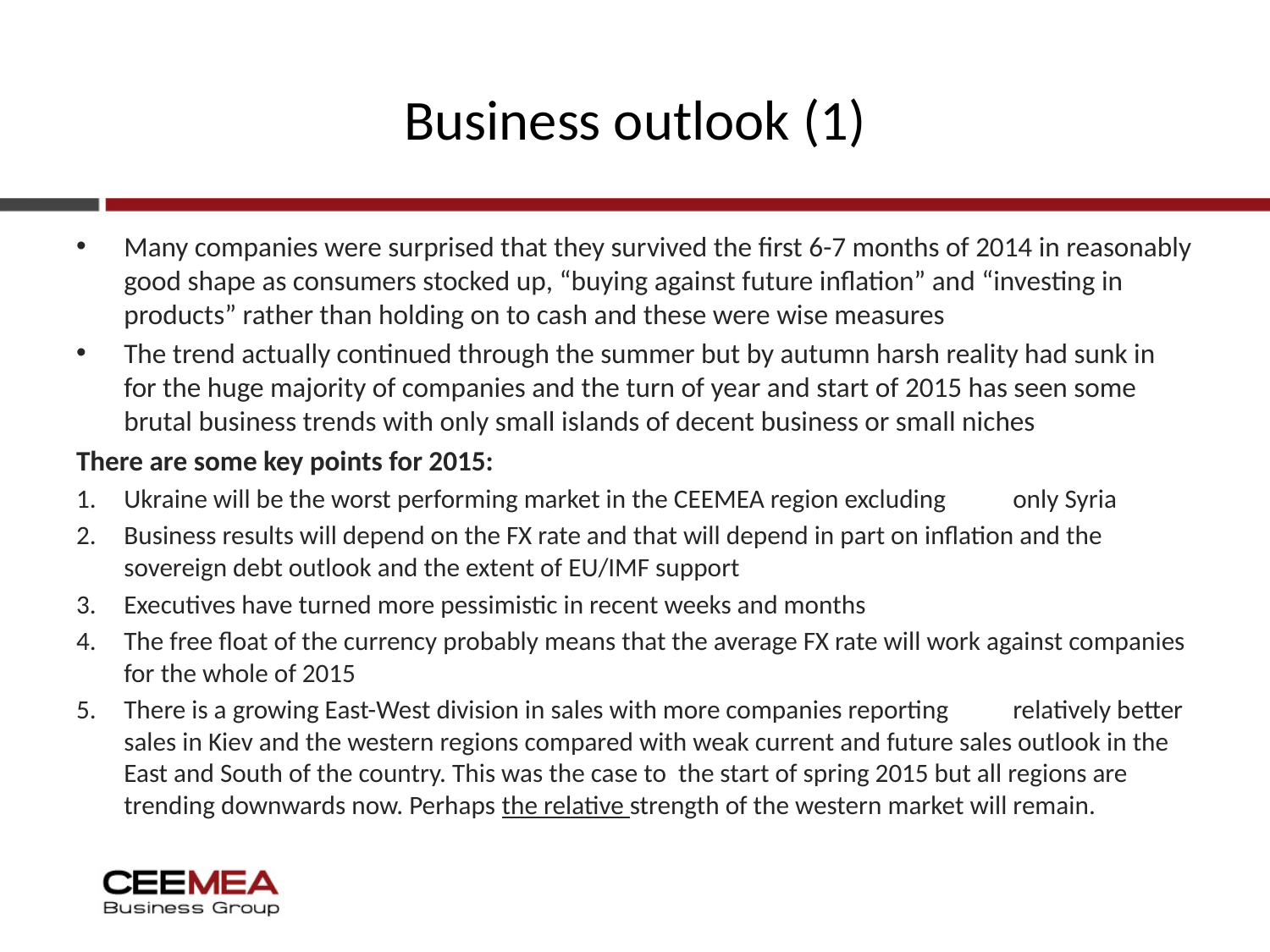

# Business outlook (1)
Many companies were surprised that they survived the first 6-7 months of 2014 in reasonably good shape as consumers stocked up, “buying against future inflation” and “investing in products” rather than holding on to cash and these were wise measures
The trend actually continued through the summer but by autumn harsh reality had sunk in for the huge majority of companies and the turn of year and start of 2015 has seen some brutal business trends with only small islands of decent business or small niches
There are some key points for 2015:
Ukraine will be the worst performing market in the CEEMEA region excluding 	only Syria
Business results will depend on the FX rate and that will depend in part on inflation and the sovereign debt outlook and the extent of EU/IMF support
Executives have turned more pessimistic in recent weeks and months
The free float of the currency probably means that the average FX rate will work against companies for the whole of 2015
There is a growing East-West division in sales with more companies reporting 	relatively better sales in Kiev and the western regions compared with weak current and future sales outlook in the East and South of the country. This was the case to  the start of spring 2015 but all regions are trending downwards now. Perhaps the relative strength of the western market will remain.